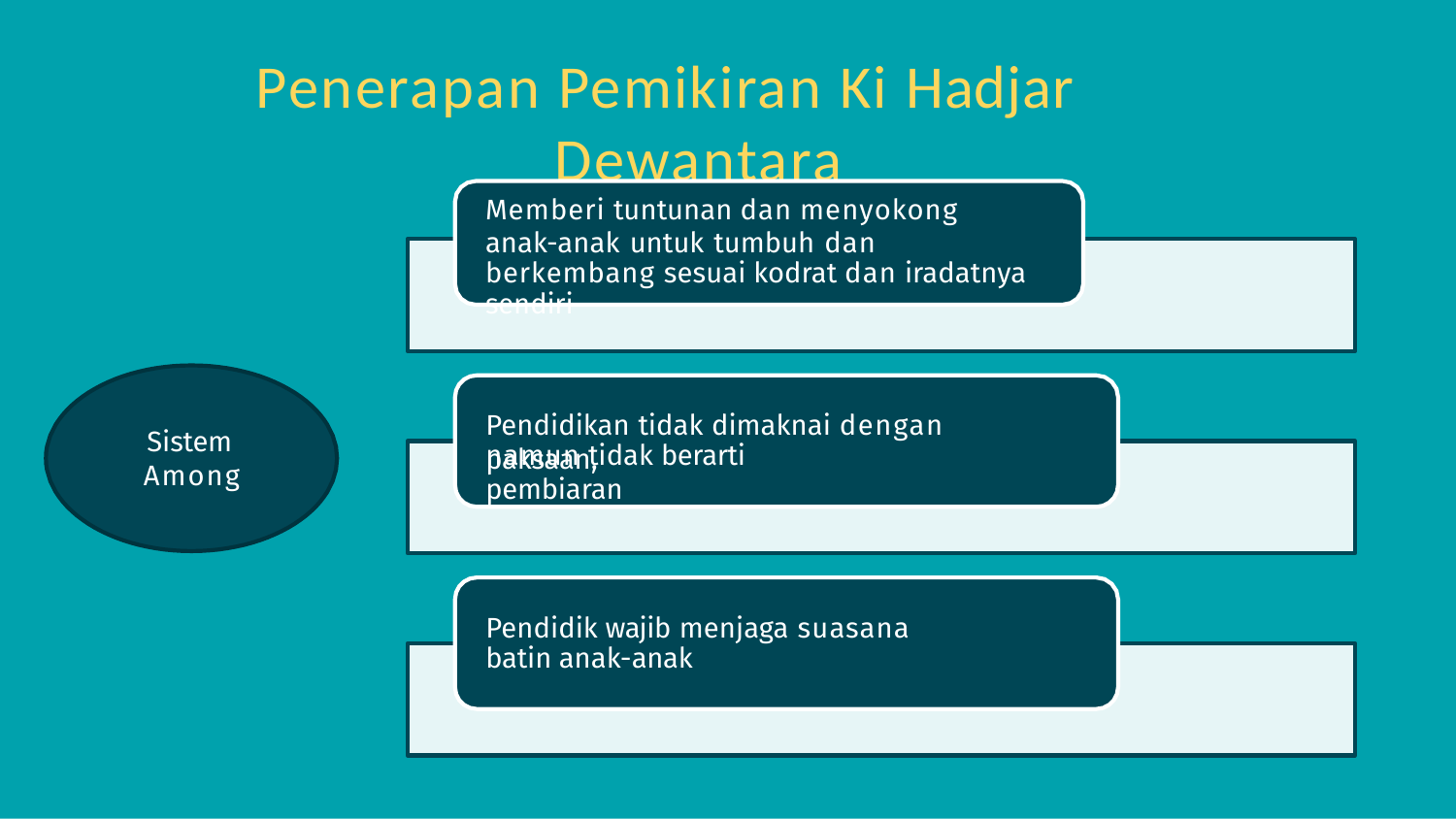

# Penerapan Pemikiran Ki Hadjar Dewantara

Memberi tuntunan dan menyokong
anak-anak untuk tumbuh dan berkembang sesuai kodrat dan iradatnya sendiri

Pendidikan tidak dimaknai dengan paksaan,
Sistem Among
namun tidak berarti pembiaran

Pendidik wajib menjaga suasana batin anak-anak